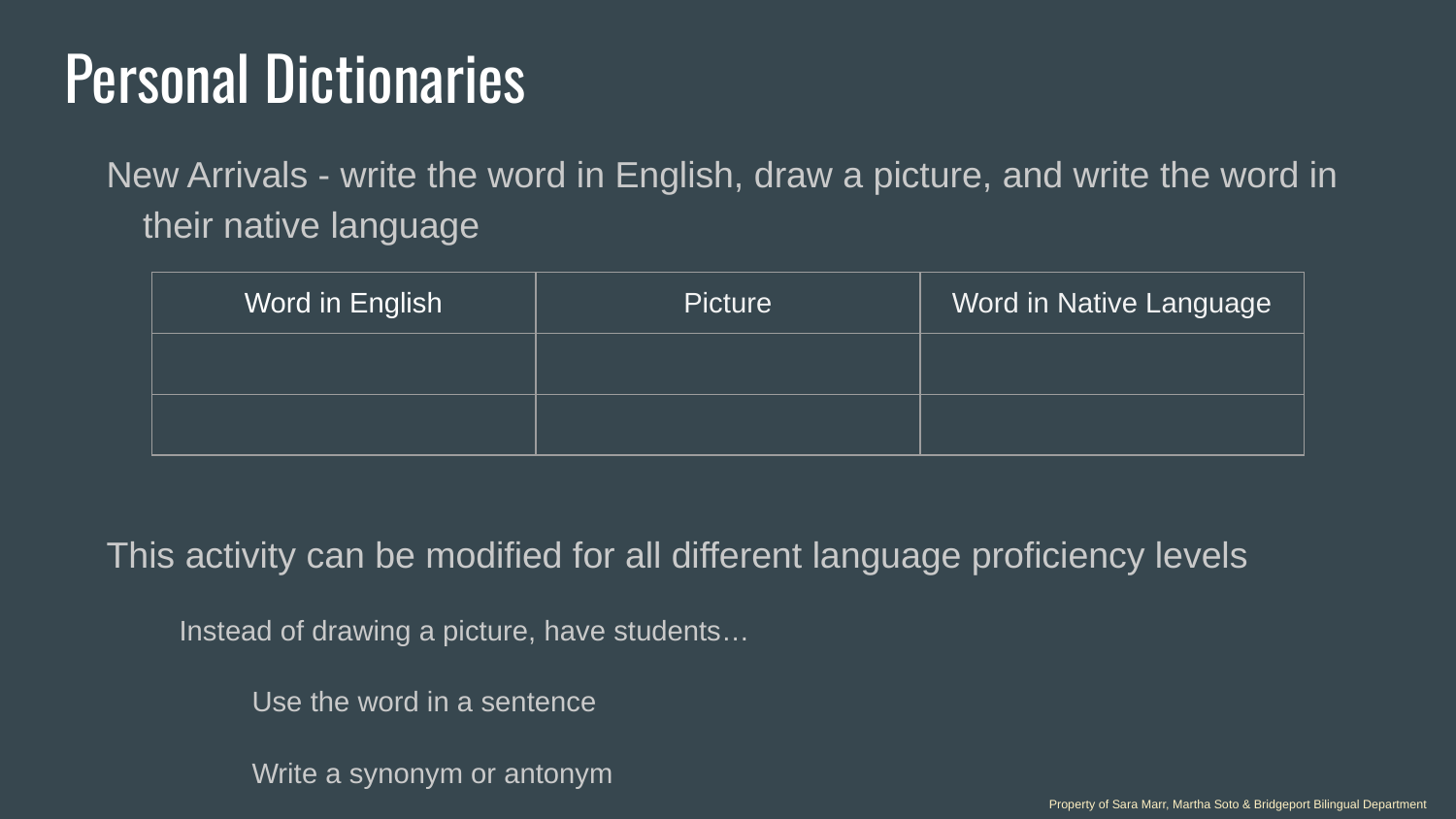

# Personal Dictionaries
New Arrivals - write the word in English, draw a picture, and write the word in their native language

This activity can be modified for all different language proficiency levels
Instead of drawing a picture, have students…
Use the word in a sentence
Write a synonym or antonym
Write their own definition of the word
Write examples and nonexamples of the word

| Word in English | Picture | Word in Native Language |
| --- | --- | --- |
|  |  |  |
|  |  |  |
Property of Sara Marr, Martha Soto & Bridgeport Bilingual Department